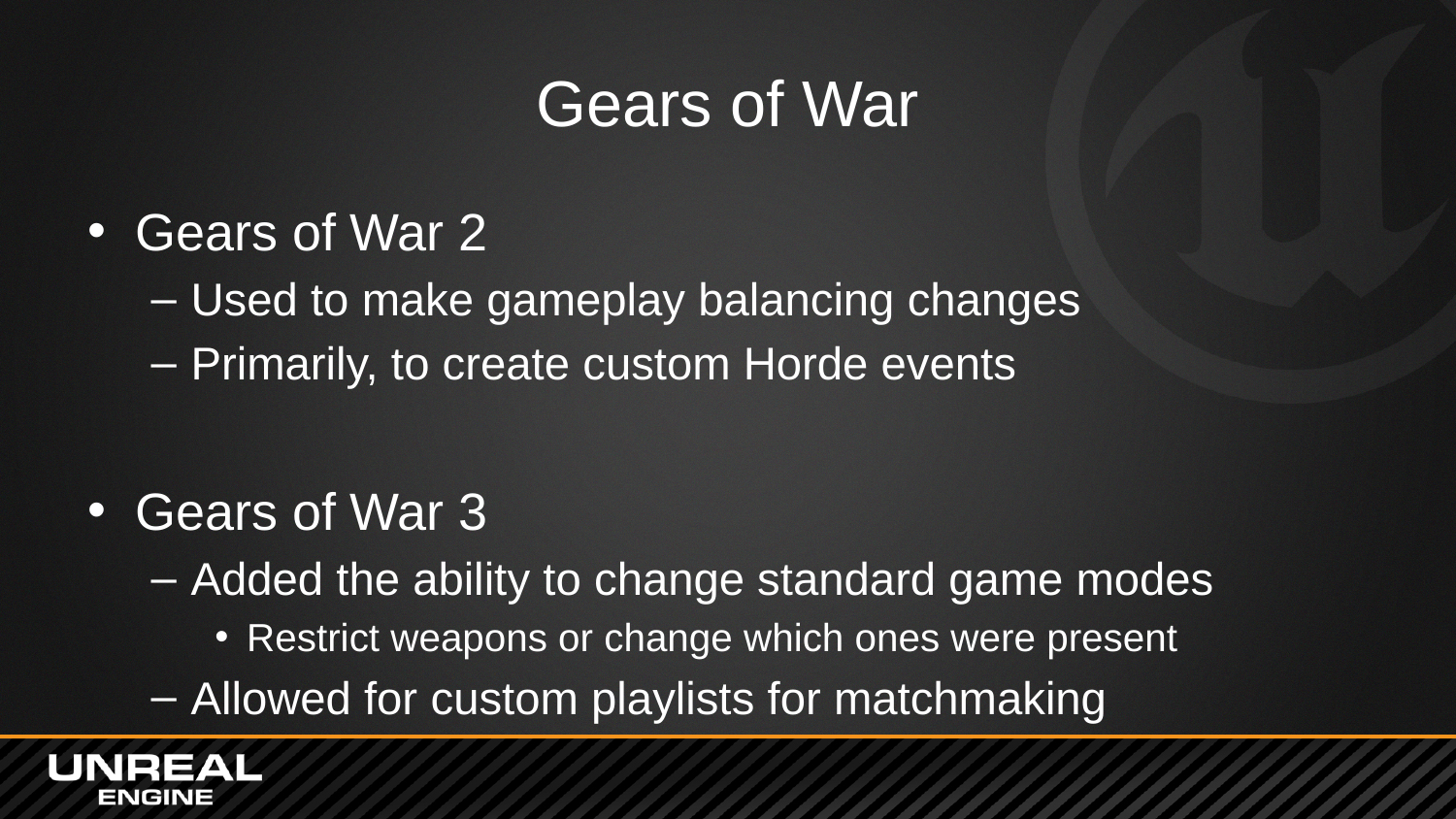

# Gears of War
Gears of War 2
Used to make gameplay balancing changes
Primarily, to create custom Horde events

Gears of War 3
Added the ability to change standard game modes
Restrict weapons or change which ones were present
Allowed for custom playlists for matchmaking